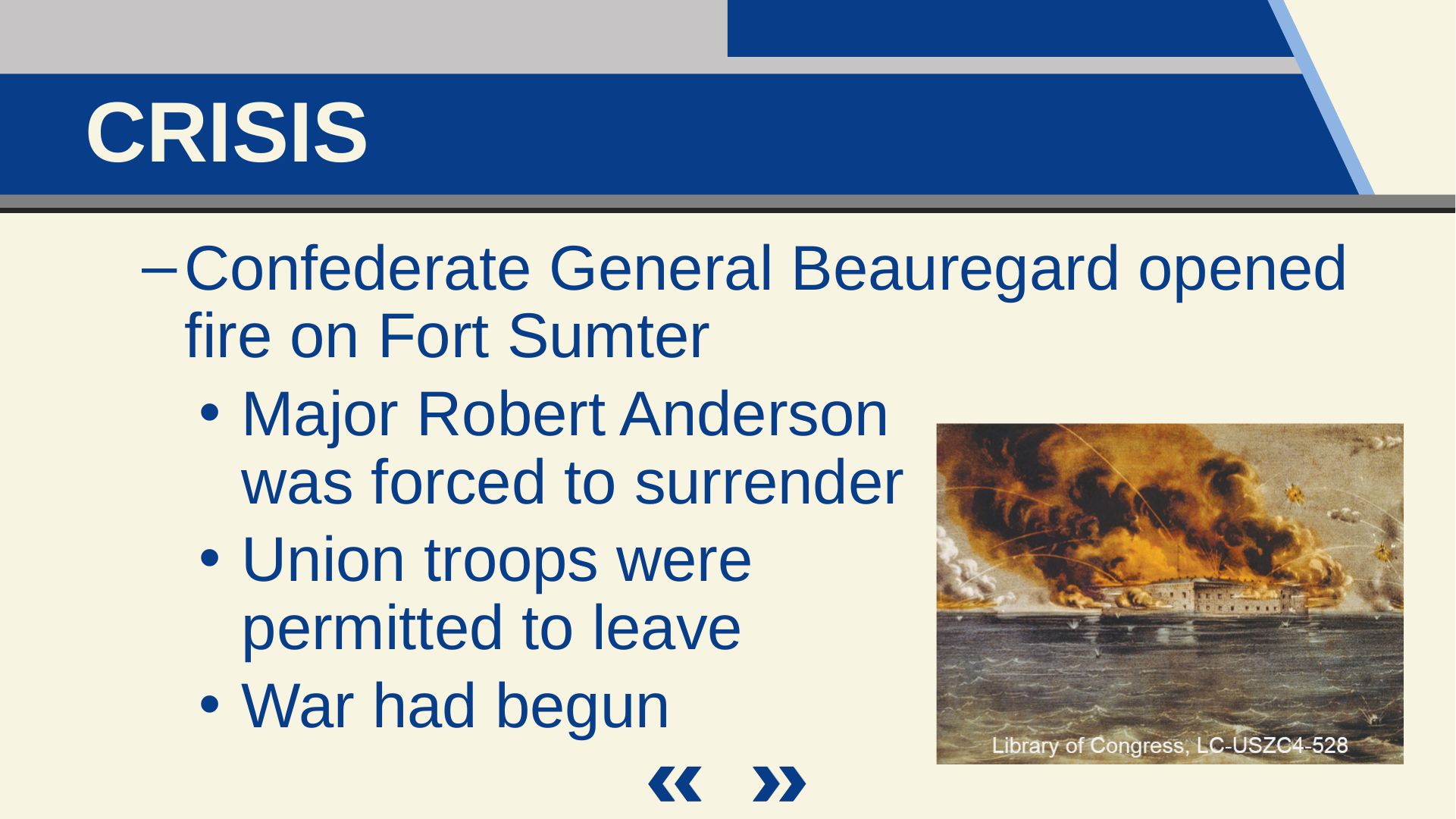

Crisis
Confederate General Beauregard opened fire on Fort Sumter
Major Robert Anderson
was forced to surrender
Union troops were
permitted to leave
War had begun